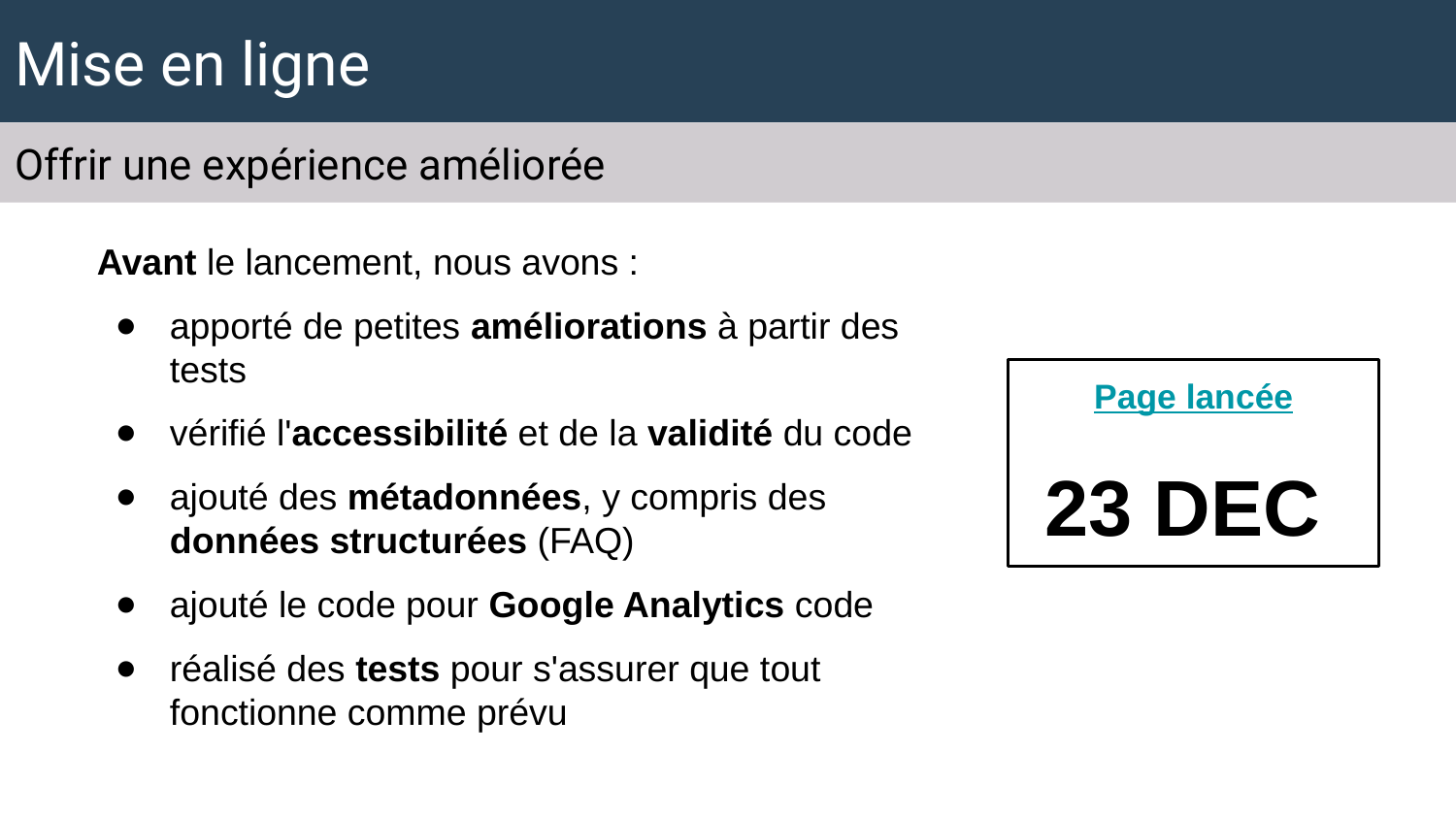

# Mise en ligne
Offrir une expérience améliorée

Avant le lancement, nous avons :
apporté de petites améliorations à partir des tests
vérifié l'accessibilité et de la validité du code
ajouté des métadonnées, y compris des données structurées (FAQ)
ajouté le code pour Google Analytics code
réalisé des tests pour s'assurer que tout fonctionne comme prévu
Page lancée

23 DEC